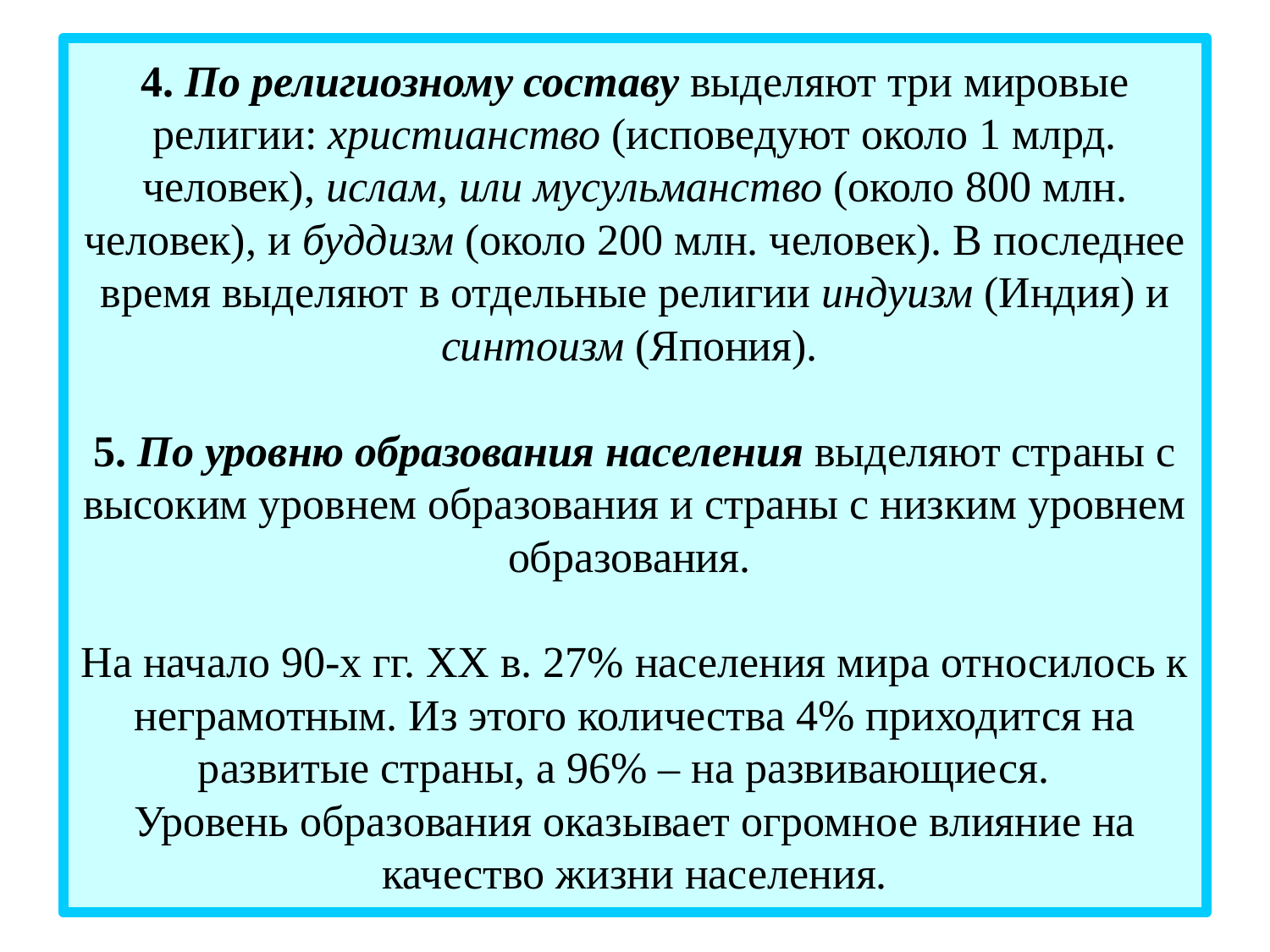

# 4. По религиозному составу выделяют три мировые религии: христианство (исповедуют около 1 млрд. человек), ислам, или мусульманство (около 800 млн. человек), и буддизм (около 200 млн. человек). В последнее время выделяют в отдельные религии индуизм (Индия) и синтоизм (Япония). 5. По уровню образования населения выделяют страны с высоким уровнем образования и страны с низким уровнем образования. На начало 90-х гг. XX в. 27% населения мира относилось к неграмотным. Из этого количества 4% приходится на развитые страны, а 96% – на развивающиеся. Уровень образования оказывает огромное влияние на качество жизни населения.